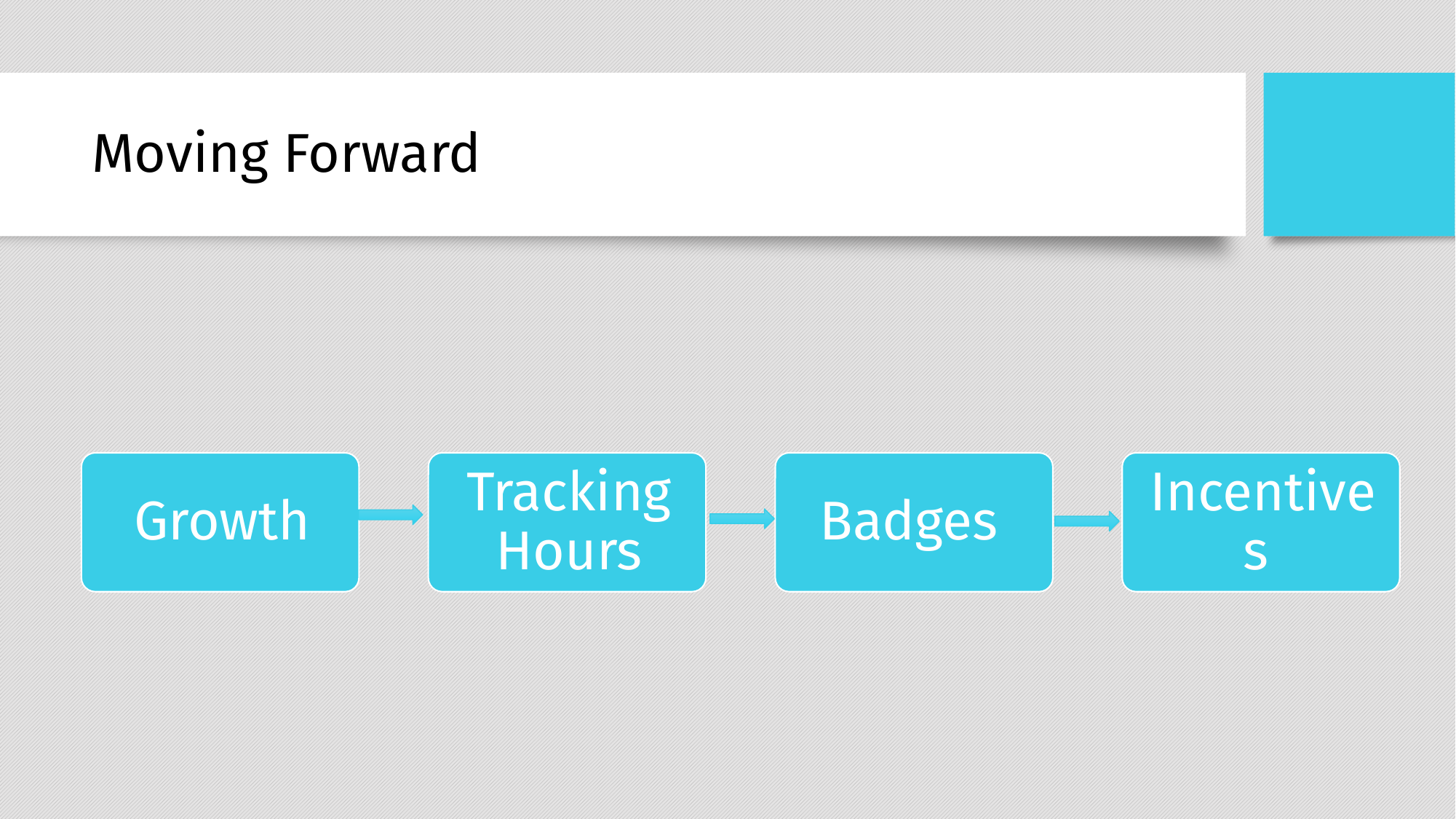

# Moving Forward
Growth
Tracking Hours
Badges
Incentives